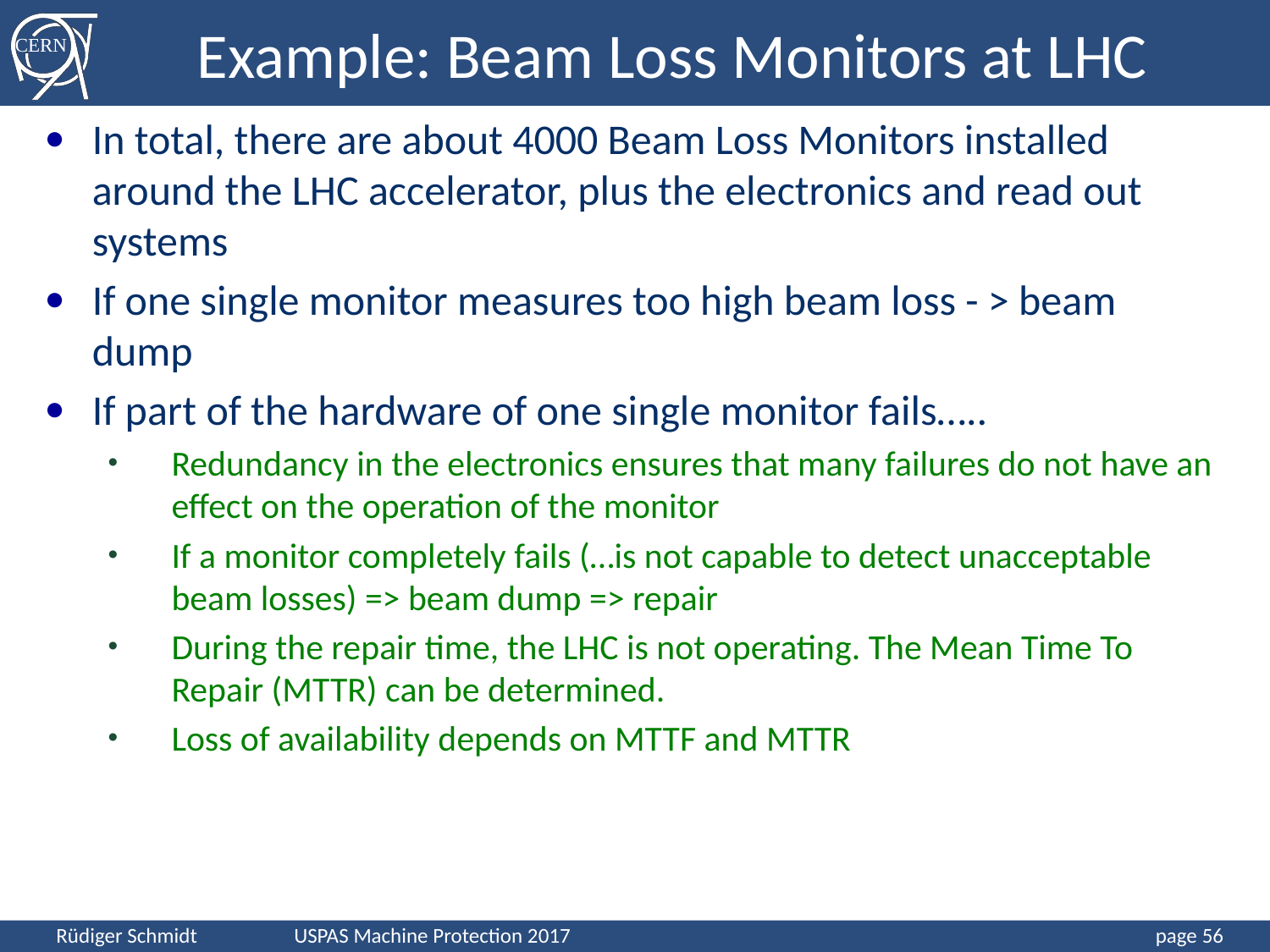

# Example: Beam Loss Monitors at LHC
In total, there are about 4000 Beam Loss Monitors installed around the LHC accelerator, plus the electronics and read out systems
If one single monitor measures too high beam loss - > beam dump
If part of the hardware of one single monitor fails…..
Redundancy in the electronics ensures that many failures do not have an effect on the operation of the monitor
If a monitor completely fails (…is not capable to detect unacceptable beam losses) => beam dump => repair
During the repair time, the LHC is not operating. The Mean Time To Repair (MTTR) can be determined.
Loss of availability depends on MTTF and MTTR